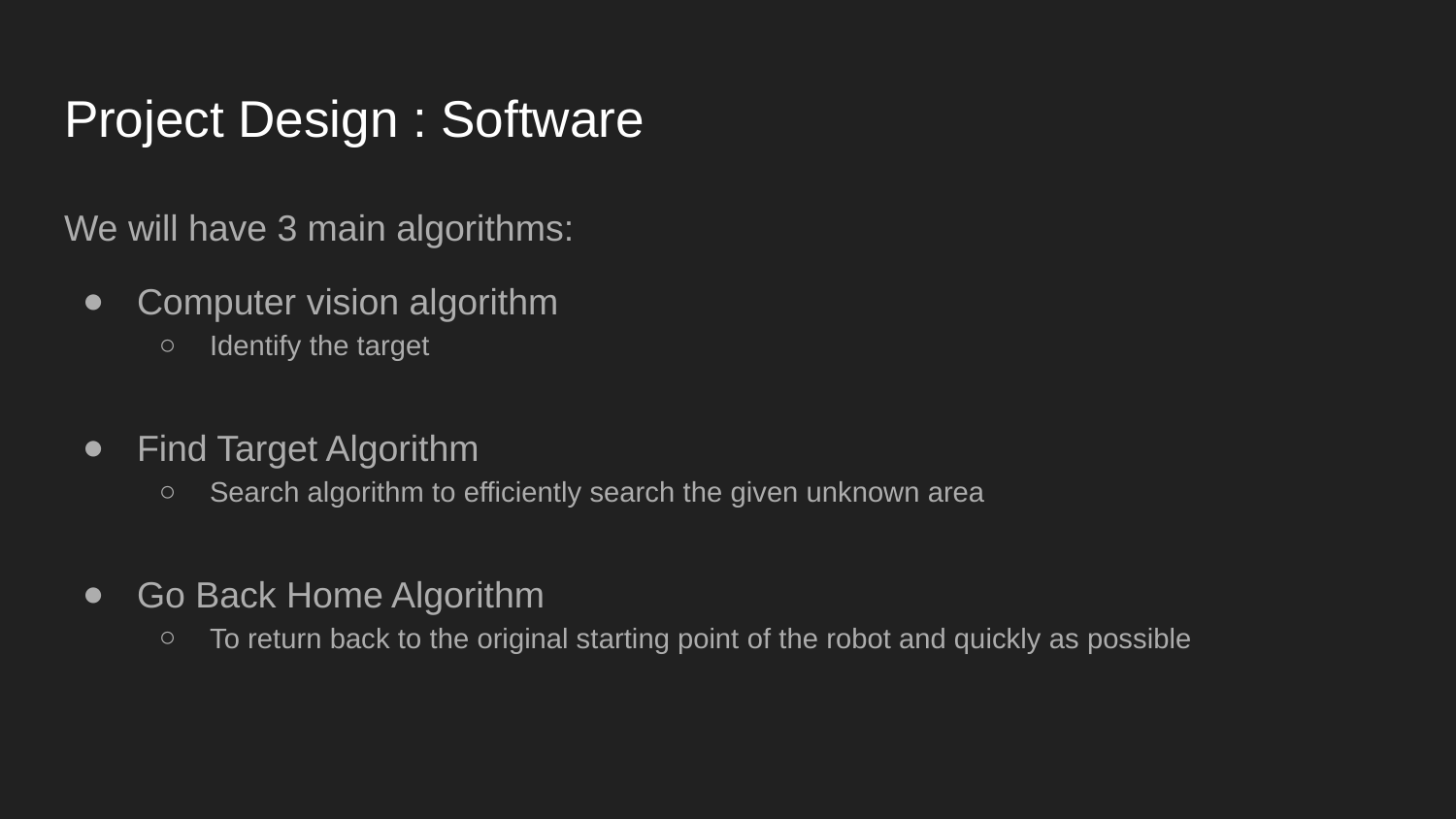

# Project Design : Software
We will have 3 main algorithms:
Computer vision algorithm
Identify the target

Find Target Algorithm
Search algorithm to efficiently search the given unknown area

Go Back Home Algorithm
To return back to the original starting point of the robot and quickly as possible